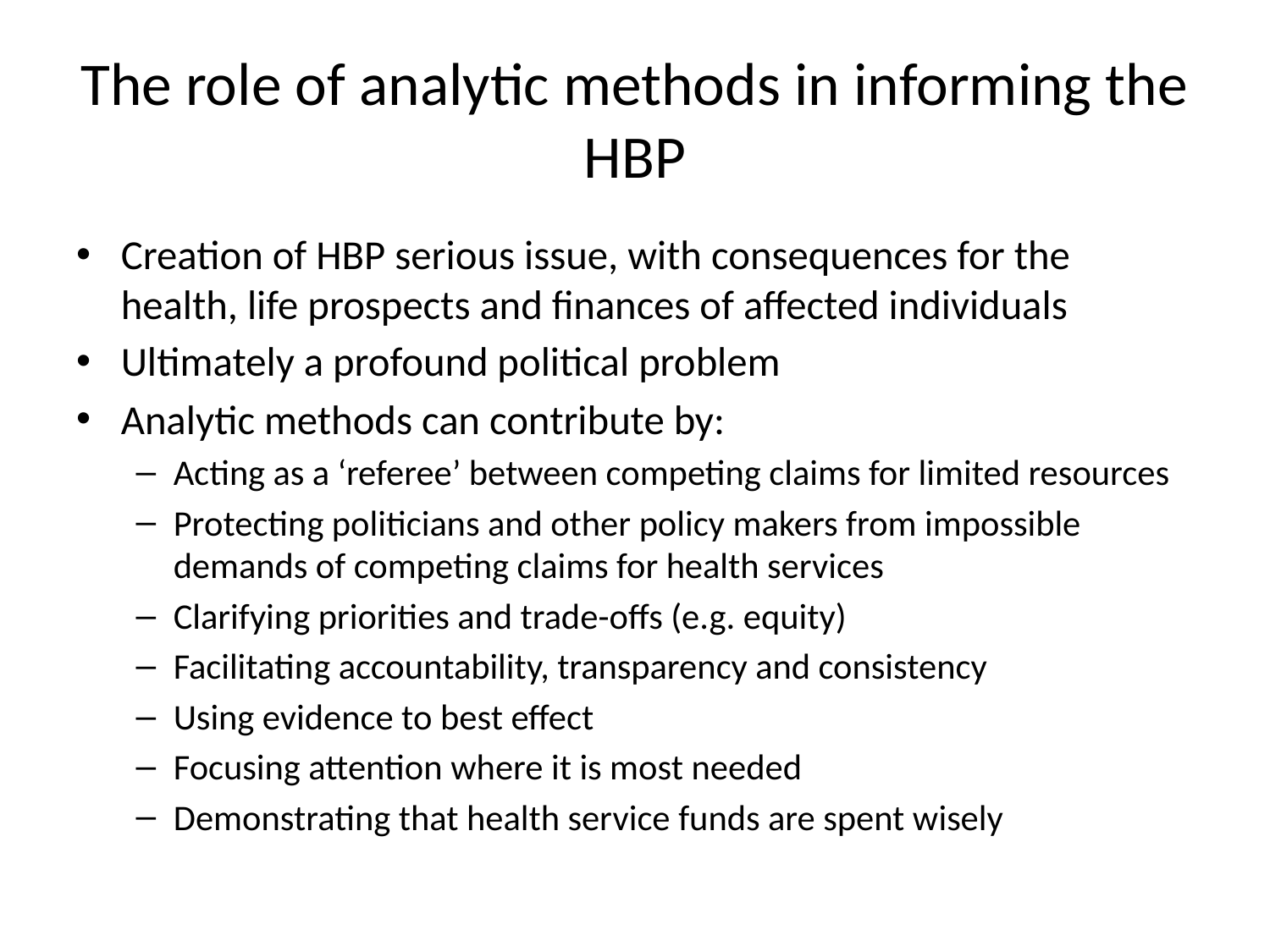

# The role of analytic methods in informing the HBP
Creation of HBP serious issue, with consequences for the health, life prospects and finances of affected individuals
Ultimately a profound political problem
Analytic methods can contribute by:
Acting as a ‘referee’ between competing claims for limited resources
Protecting politicians and other policy makers from impossible demands of competing claims for health services
Clarifying priorities and trade-offs (e.g. equity)
Facilitating accountability, transparency and consistency
Using evidence to best effect
Focusing attention where it is most needed
Demonstrating that health service funds are spent wisely